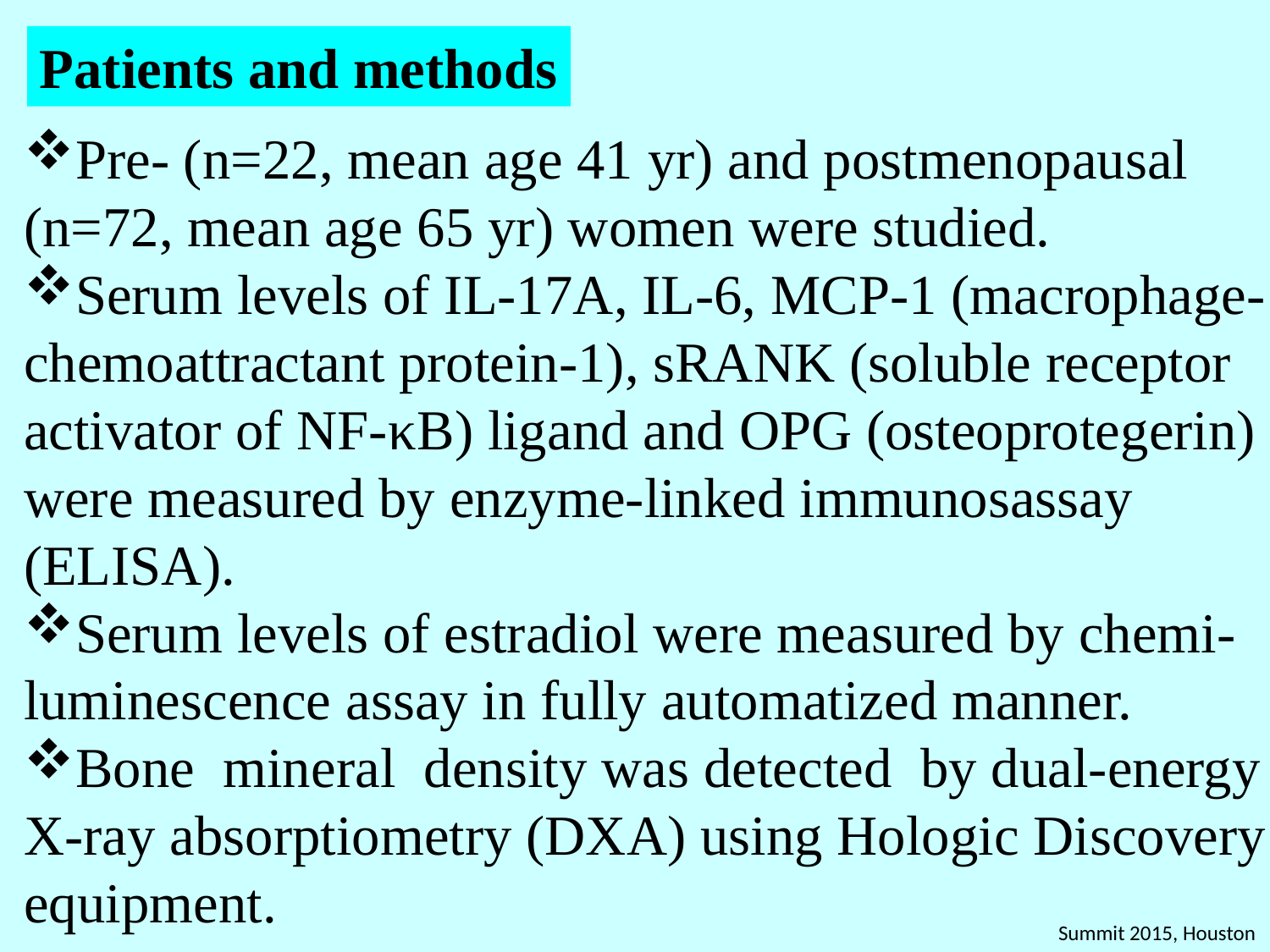

Patients and methods
Pre- (n=22, mean age 41 yr) and postmenopausal
(n=72, mean age 65 yr) women were studied.
Serum levels of IL-17A, IL-6, MCP-1 (macrophage-
chemoattractant protein-1), sRANK (soluble receptor
activator of NF-κB) ligand and OPG (osteoprotegerin)
were measured by enzyme-linked immunosassay
(ELISA).
Serum levels of estradiol were measured by chemi-
luminescence assay in fully automatized manner.
Bone  mineral  density was detected  by dual-energy
X-ray absorptiometry (DXA) using Hologic Discovery
equipment.
Summit 2015, Houston